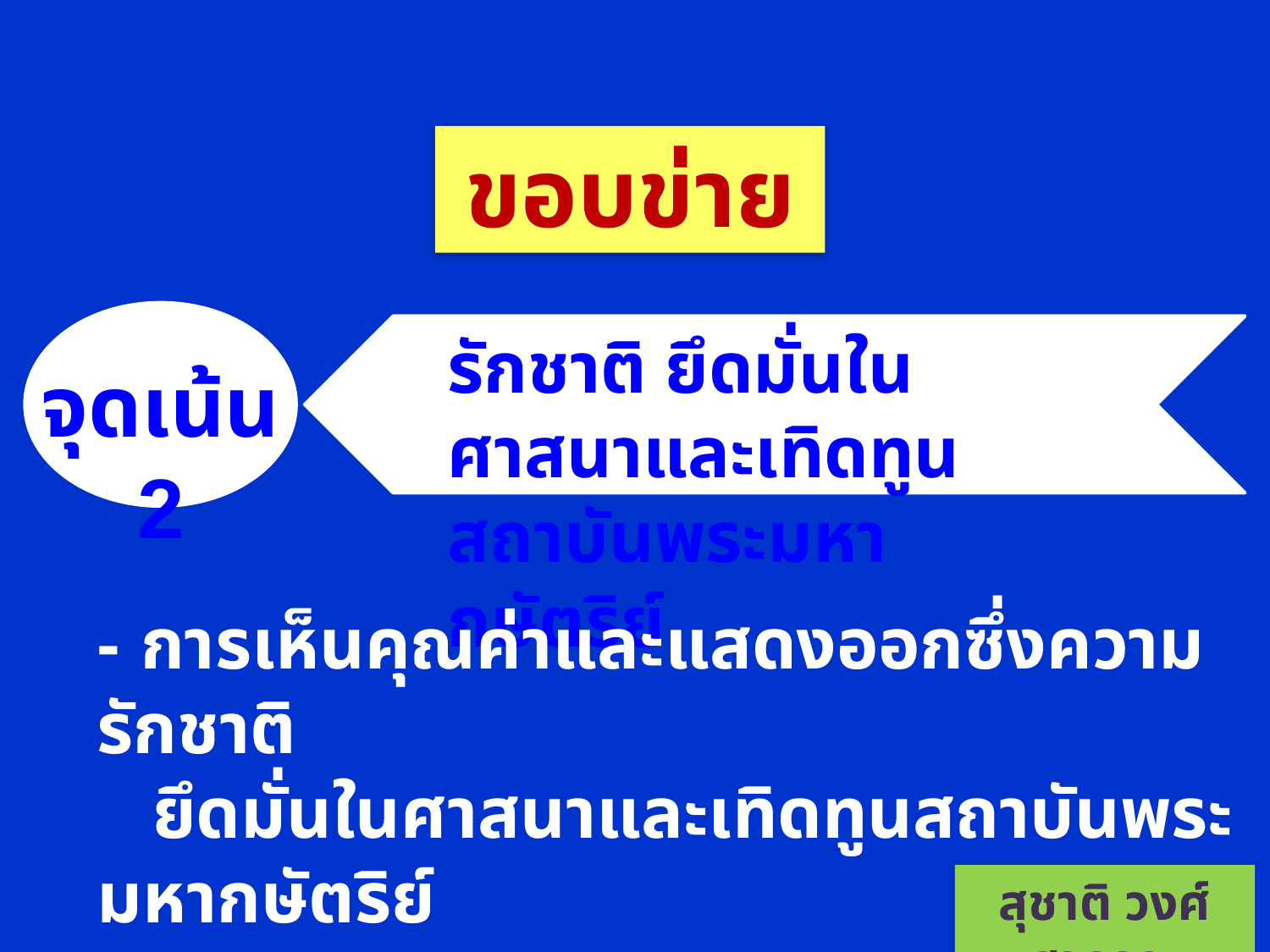

ขอบข่าย

รักชาติ ยึดมั่นในศาสนาและเทิดทูนสถาบันพระมหากษัตริย์
จุดเน้น 2
- การเห็นคุณค่าและแสดงออกซึ่งความรักชาติ
   ยึดมั่นในศาสนาและเทิดทูนสถาบันพระมหากษัตริย์
สุชาติ วงศ์สุวรรณ